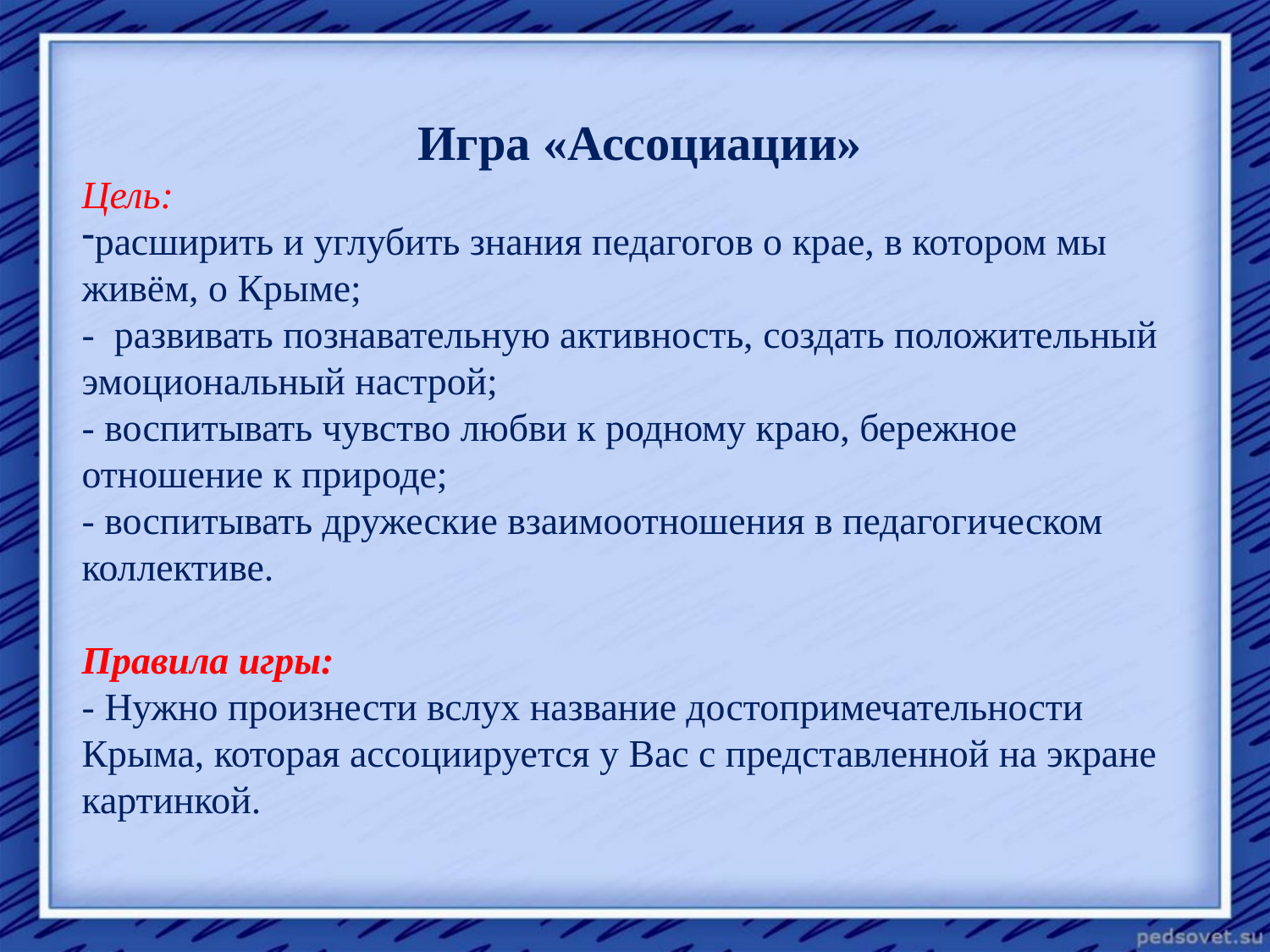

Игра «Ассоциации»
Цель:
расширить и углубить знания педагогов о крае, в котором мы живём, о Крыме;
-  развивать познавательную активность, создать положительный эмоциональный настрой;
- воспитывать чувство любви к родному краю, бережное отношение к природе;
- воспитывать дружеские взаимоотношения в педагогическом коллективе.

Правила игры:
- Нужно произнести вслух название достопримечательности Крыма, которая ассоциируется у Вас с представленной на экране картинкой.
#